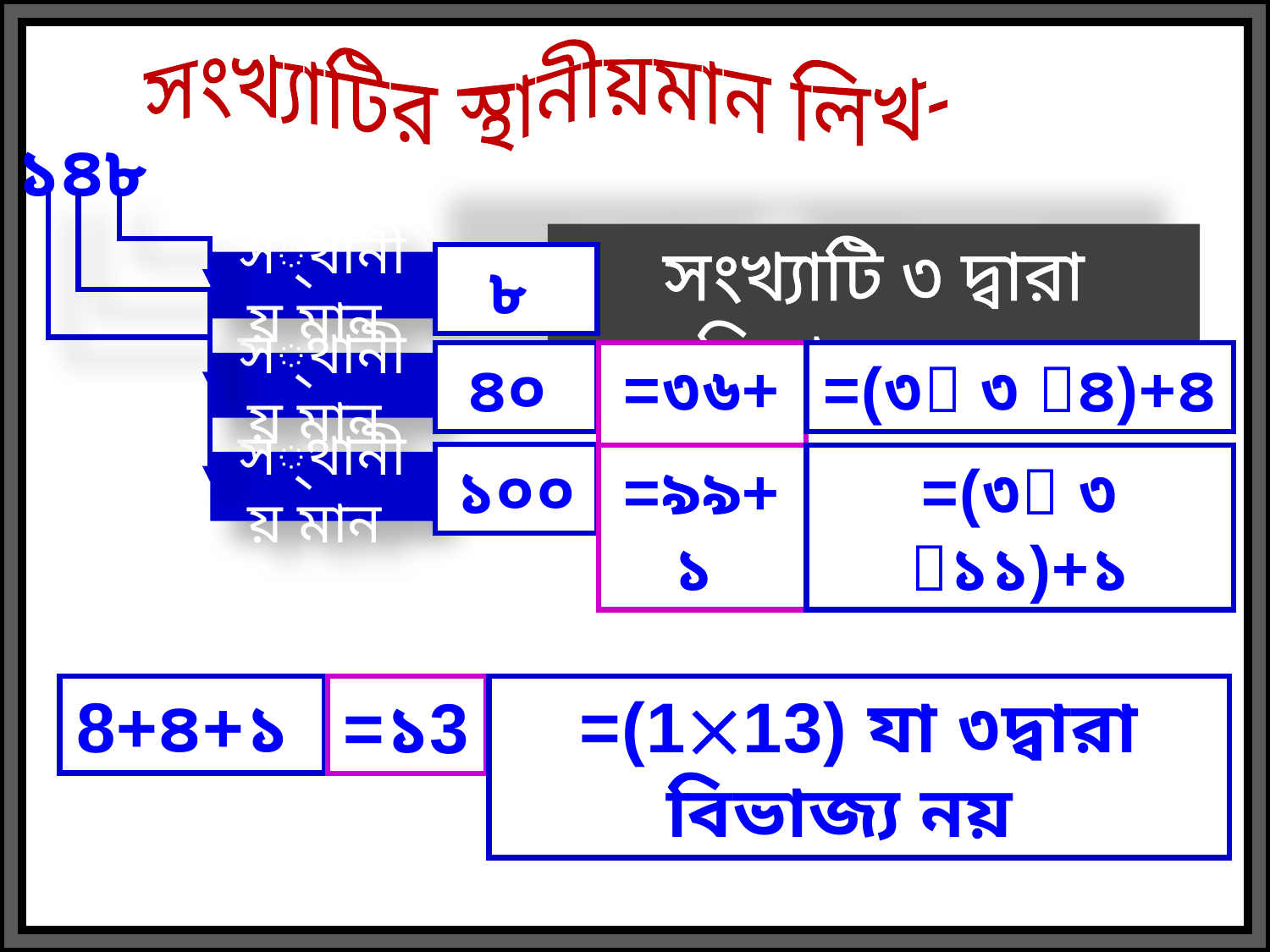

সংখ্যাটির স্থানীয়মান লিখ-
১৪৮
স্থানীয় মান
স্থানীয় মান
স্থানীয় মান
সংখ্যাটি ৩ দ্বারা বিভাজ্য নয়
৮
৪০
=৩৬+৪
=(৩× ৩ ×৪)+৪
১০০
=৯৯+১
=(৩× ৩ ×১১)+১
8+৪+১
=(1×13) যা ৩দ্বারা বিভাজ্য নয়
=১3